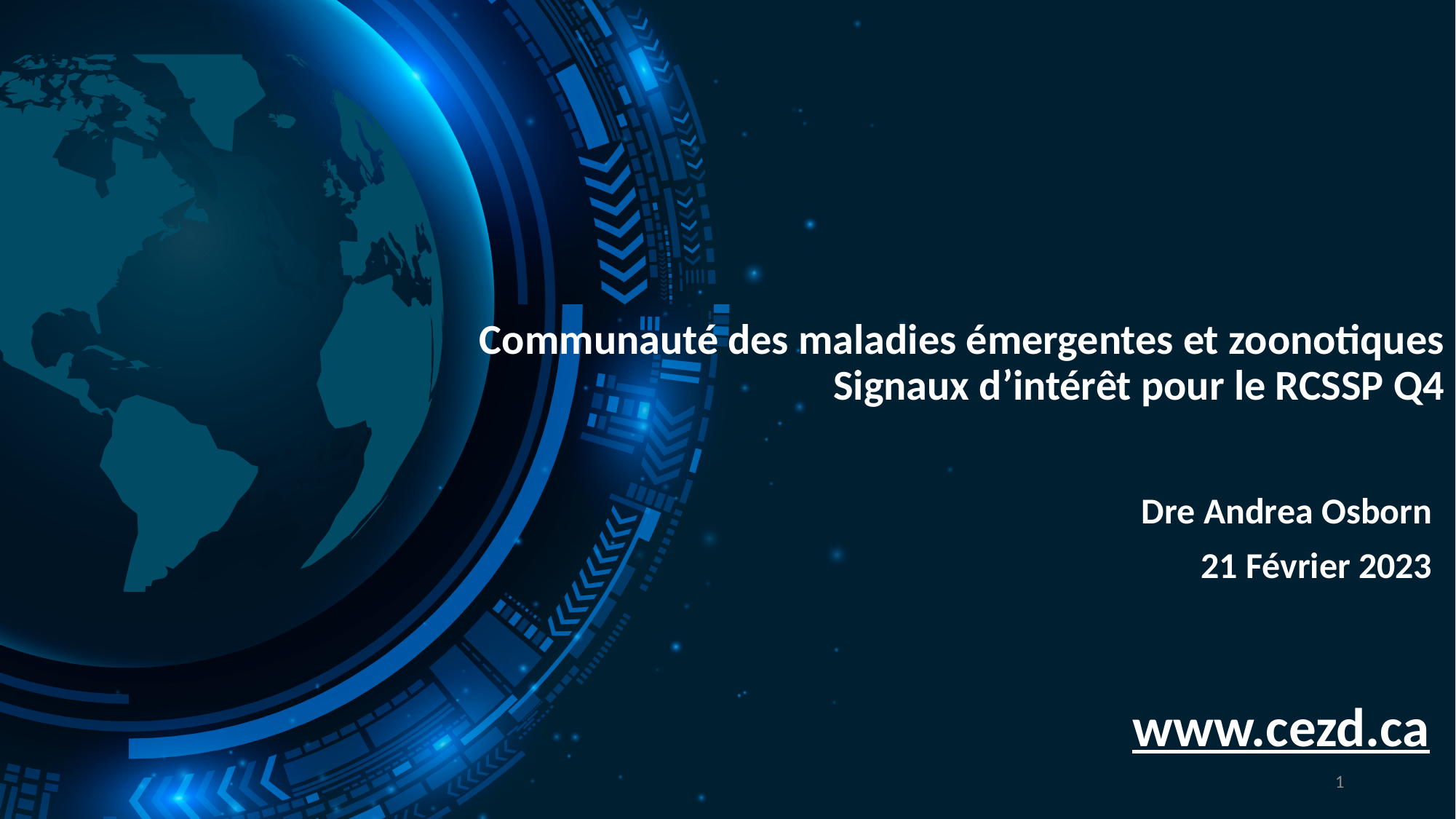

# Communauté des maladies émergentes et zoonotiques Signaux d’intérêt pour le RCSSP Q4
Dre Andrea Osborn
21 Février 2023

www.cezd.ca
1